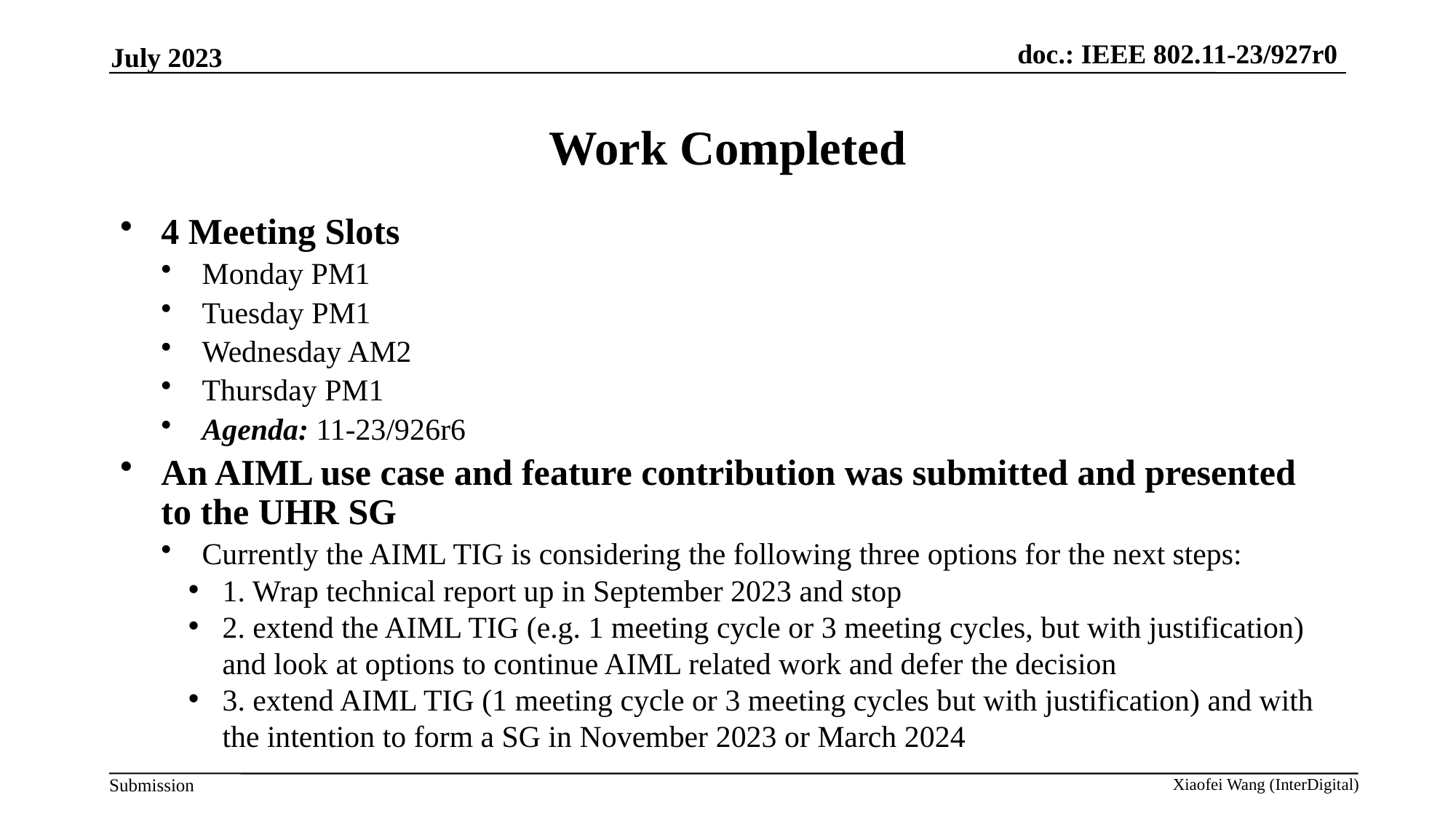

July 2023
# Work Completed
4 Meeting Slots
Monday PM1
Tuesday PM1
Wednesday AM2
Thursday PM1
Agenda: 11-23/926r6
An AIML use case and feature contribution was submitted and presented to the UHR SG
Currently the AIML TIG is considering the following three options for the next steps:
1. Wrap technical report up in September 2023 and stop
2. extend the AIML TIG (e.g. 1 meeting cycle or 3 meeting cycles, but with justification) and look at options to continue AIML related work and defer the decision
3. extend AIML TIG (1 meeting cycle or 3 meeting cycles but with justification) and with the intention to form a SG in November 2023 or March 2024

Xiaofei Wang (InterDigital)